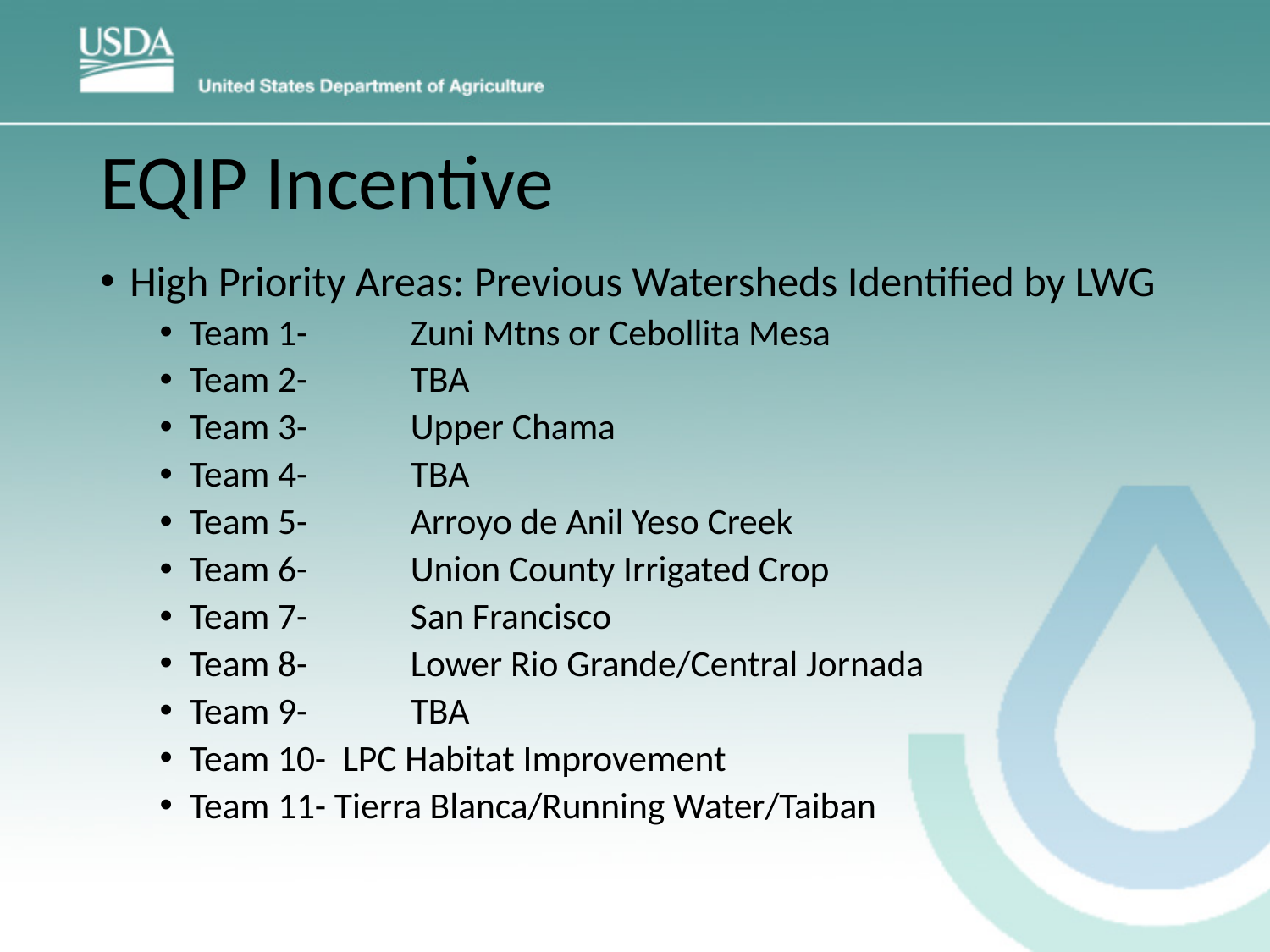

# EQIP Incentive
High Priority Areas: Previous Watersheds Identified by LWG
Team 1-	Zuni Mtns or Cebollita Mesa
Team 2-	TBA
Team 3-	Upper Chama
Team 4-	TBA
Team 5-	Arroyo de Anil Yeso Creek
Team 6-	Union County Irrigated Crop
Team 7-	San Francisco
Team 8-	Lower Rio Grande/Central Jornada
Team 9-	TBA
Team 10-  LPC Habitat Improvement
Team 11- Tierra Blanca/Running Water/Taiban